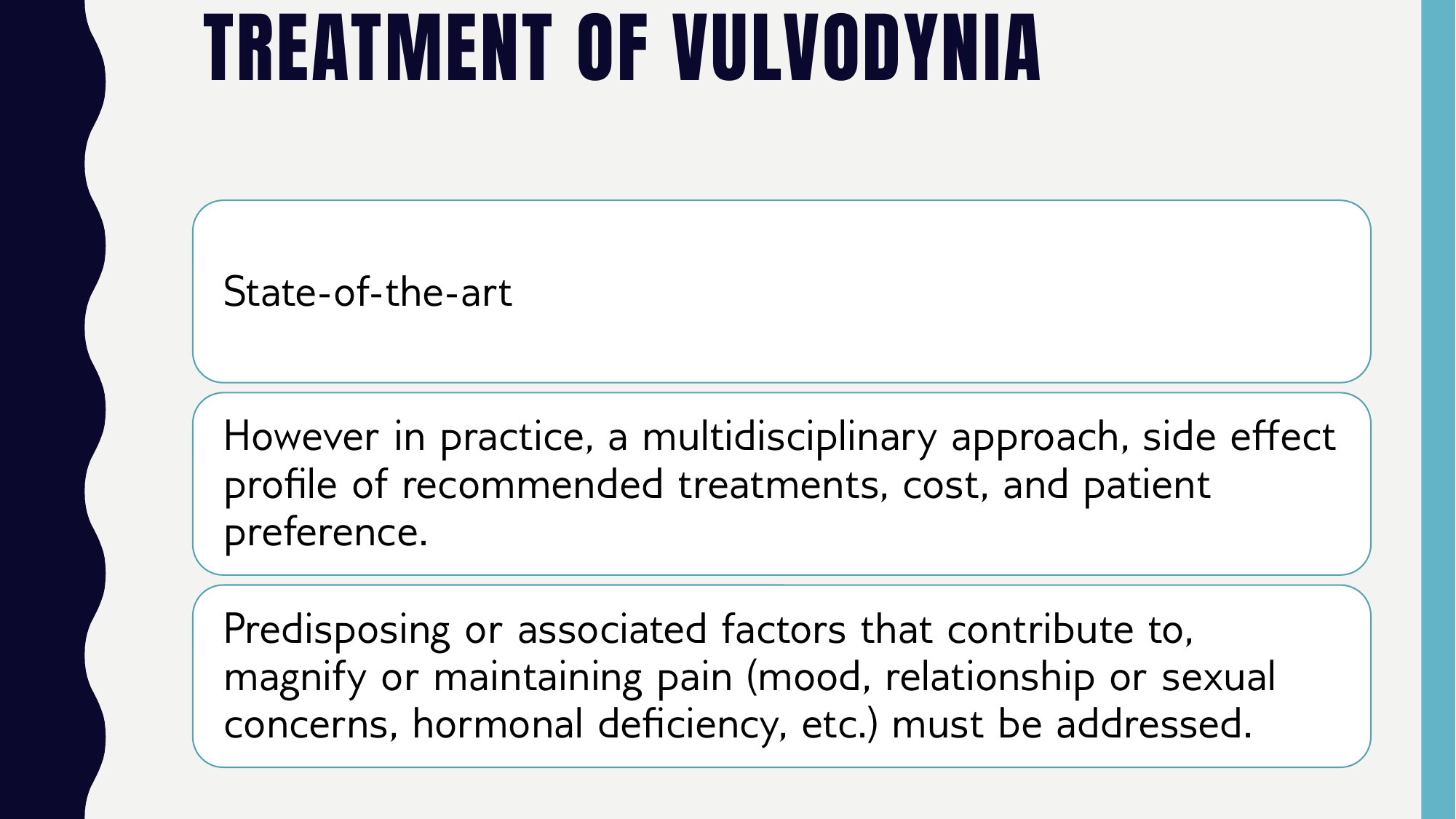

# Treatment of Vulvodynia
State-of-the-art
However in practice, a multidisciplinary approach, side effect profile of recommended treatments, cost, and patient preference.
Predisposing or associated factors that contribute to, magnify or maintaining pain (mood, relationship or sexual concerns, hormonal deficiency, etc.) must be addressed.